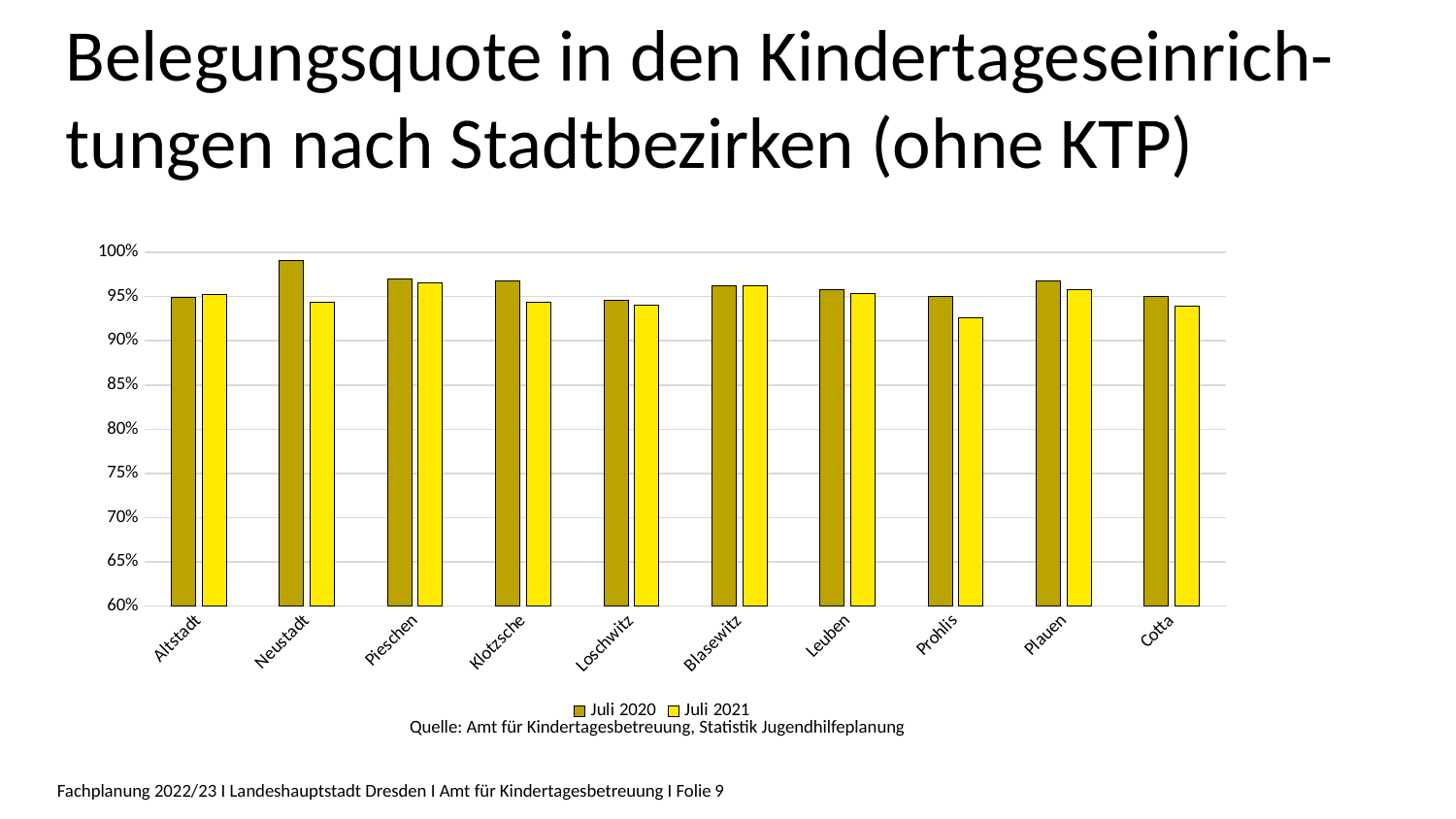

Belegungsquote in den Kindertageseinrich-tungen nach Stadtbezirken (ohne KTP)

### Chart

| Category |  |  |
|---|---|---|
| Altstadt | 0.9490787269681742 | 0.9525806451612904 |
| Neustadt | 0.991126070991432 | 0.9438525770227469 |
| Pieschen | 0.9701965757767914 | 0.9655172413793104 |
| Klotzsche | 0.9675876726886291 | 0.943217665615142 |
| Loschwitz | 0.9452887537993921 | 0.9402173913043478 |
| Blasewitz | 0.962146269753767 | 0.9617516629711752 |
| Leuben | 0.9580233793836345 | 0.9531825355076275 |
| Prohlis | 0.9499647639182522 | 0.9261241970021413 |
| Plauen | 0.9672619047619048 | 0.9573901464713716 |
| Cotta | 0.9502607300441236 | 0.9390537289494787 |
Quelle: Amt für Kindertagesbetreuung, Statistik Jugendhilfeplanung